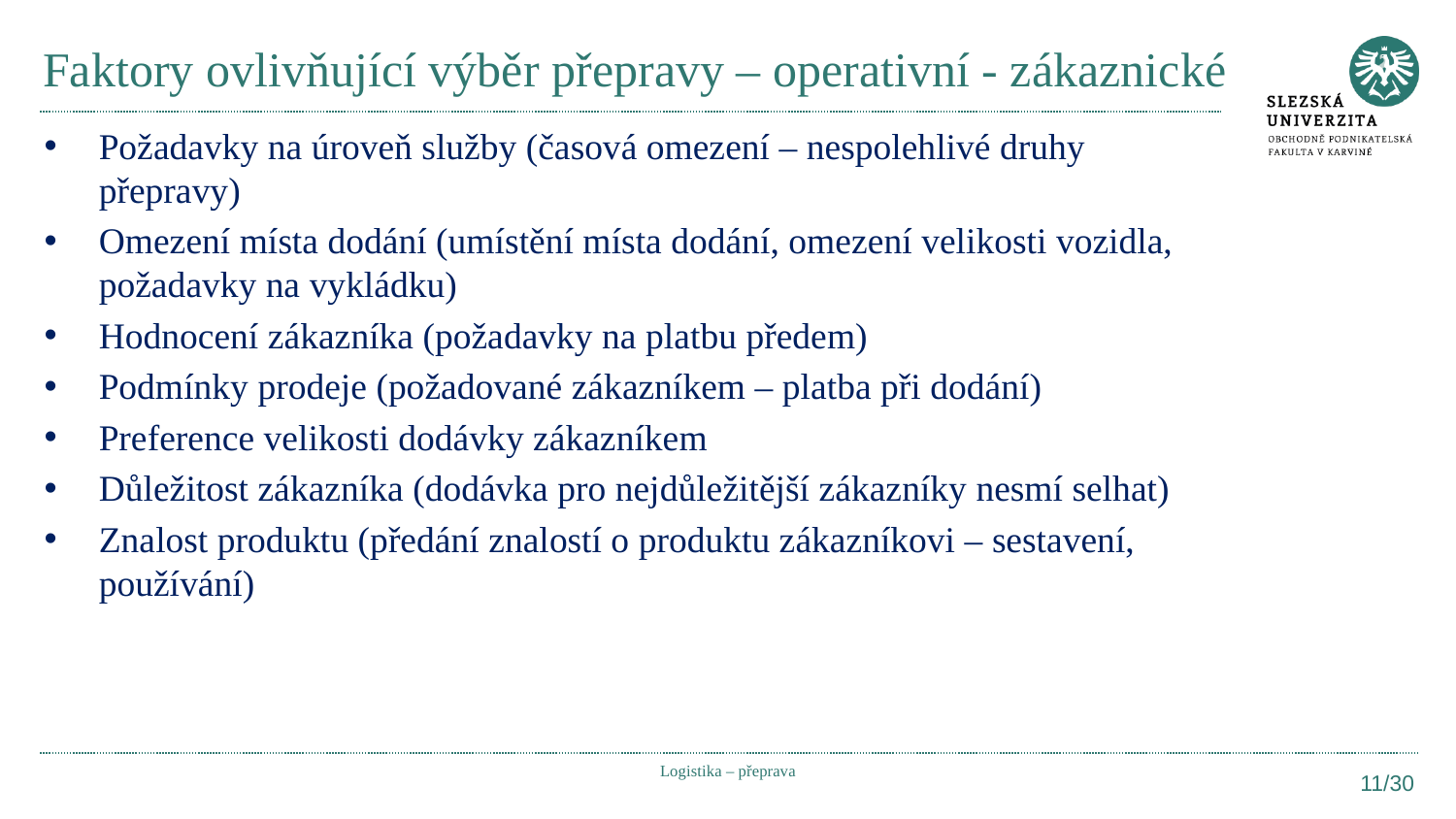

# Faktory ovlivňující výběr přepravy – operativní - zákaznické
Požadavky na úroveň služby (časová omezení – nespolehlivé druhy přepravy)
Omezení místa dodání (umístění místa dodání, omezení velikosti vozidla, požadavky na vykládku)
Hodnocení zákazníka (požadavky na platbu předem)
Podmínky prodeje (požadované zákazníkem – platba při dodání)
Preference velikosti dodávky zákazníkem
Důležitost zákazníka (dodávka pro nejdůležitější zákazníky nesmí selhat)
Znalost produktu (předání znalostí o produktu zákazníkovi – sestavení, používání)
Logistika – přeprava
11/30